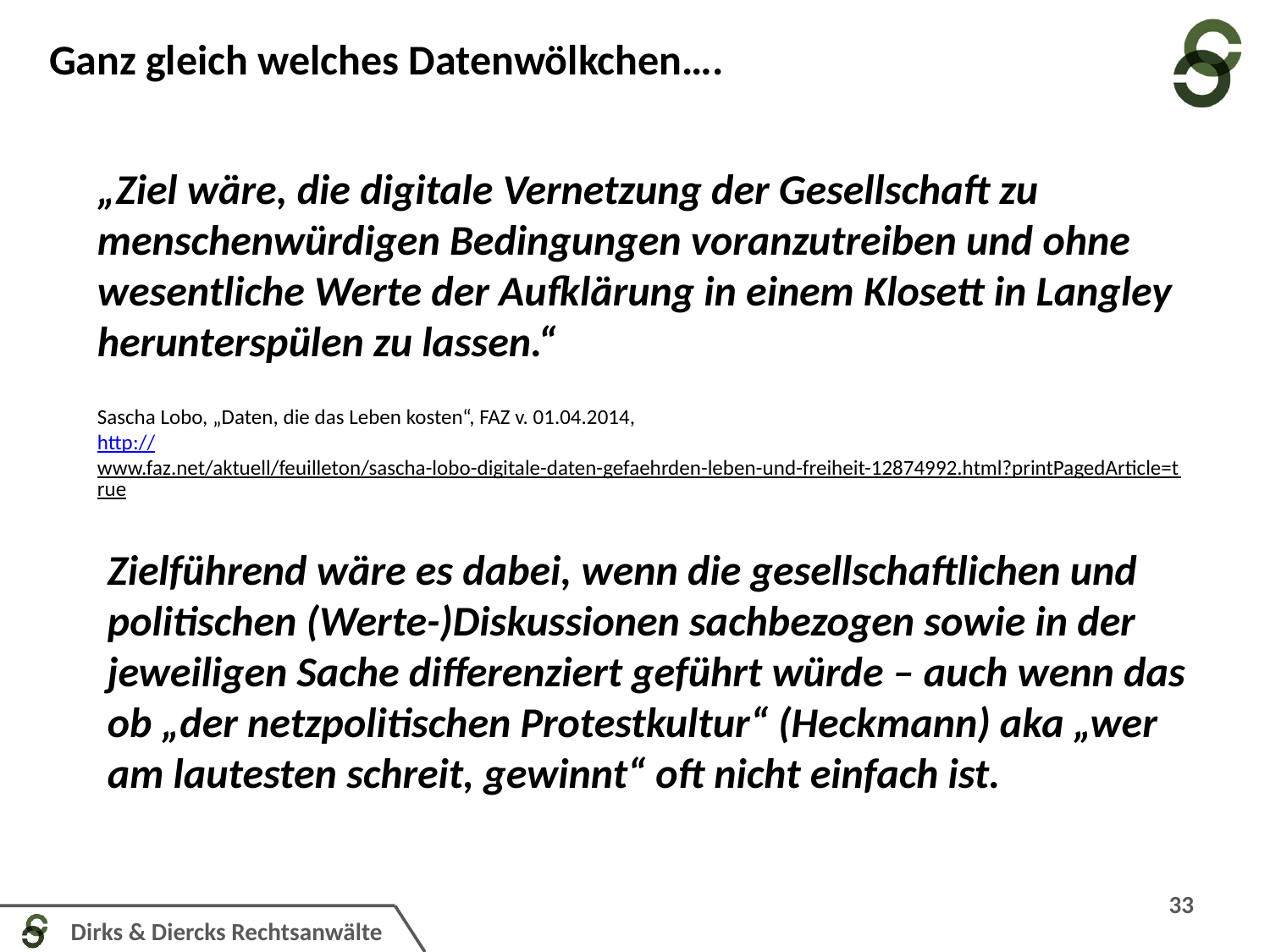

Ganz gleich welches Datenwölkchen….
„Ziel wäre, die digitale Vernetzung der Gesellschaft zu menschenwürdigen Bedingungen voranzutreiben und ohne wesentliche Werte der Aufklärung in einem Klosett in Langley herunterspülen zu lassen.“

Sascha Lobo, „Daten, die das Leben kosten“, FAZ v. 01.04.2014,
http://www.faz.net/aktuell/feuilleton/sascha-lobo-digitale-daten-gefaehrden-leben-und-freiheit-12874992.html?printPagedArticle=true
Zielführend wäre es dabei, wenn die gesellschaftlichen und politischen (Werte-)Diskussionen sachbezogen sowie in der jeweiligen Sache differenziert geführt würde – auch wenn das ob „der netzpolitischen Protestkultur“ (Heckmann) aka „wer am lautesten schreit, gewinnt“ oft nicht einfach ist.
33